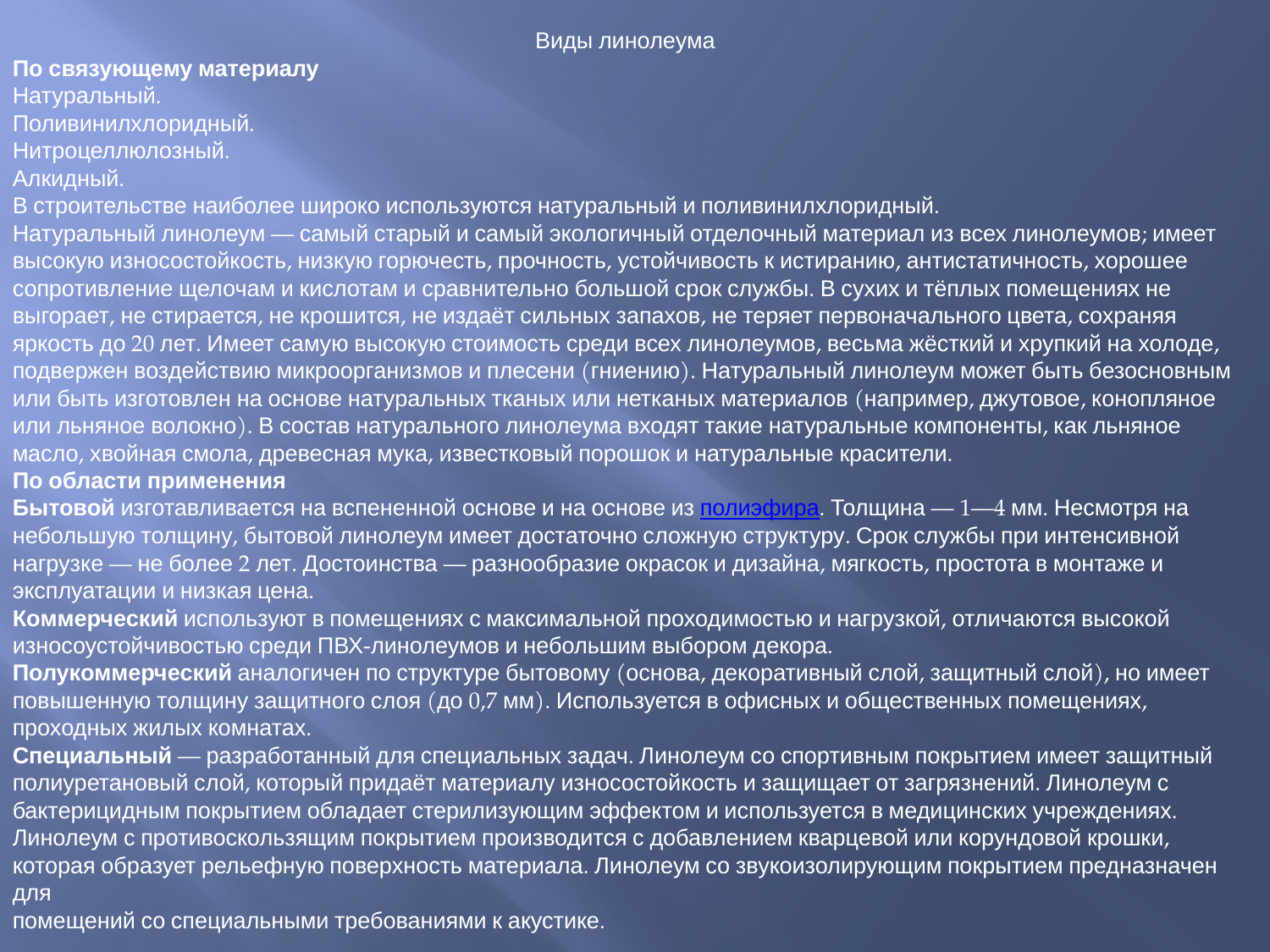

Виды линолеума
По связующему материалу
Натуральный.
Поливинилхлоридный.
Нитроцеллюлозный.
Алкидный.
В строительстве наиболее широко используются натуральный и поливинилхлоридный.
Натуральный линолеум — самый старый и самый экологичный отделочный материал из всех линолеумов; имеет высокую износостойкость, низкую горючесть, прочность, устойчивость к истиранию, антистатичность, хорошее сопротивление щелочам и кислотам и сравнительно большой срок службы. В сухих и тёплых помещениях не выгорает, не стирается, не крошится, не издаёт сильных запахов, не теряет первоначального цвета, сохраняя яркость до 20 лет. Имеет самую высокую стоимость среди всех линолеумов, весьма жёсткий и хрупкий на холоде, подвержен воздействию микроорганизмов и плесени (гниению). Натуральный линолеум может быть безосновным или быть изготовлен на основе натуральных тканых или нетканых материалов (например, джутовое, конопляное или льняное волокно). В состав натурального линолеума входят такие натуральные компоненты, как льняное масло, хвойная смола, древесная мука, известковый порошок и натуральные красители.
По области применения
Бытовой изготавливается на вспененной основе и на основе из полиэфира. Толщина — 1—4 мм. Несмотря на небольшую толщину, бытовой линолеум имеет достаточно сложную структуру. Срок службы при интенсивной нагрузке — не более 2 лет. Достоинства — разнообразие окрасок и дизайна, мягкость, простота в монтаже и эксплуатации и низкая цена.
Коммерческий используют в помещениях с максимальной проходимостью и нагрузкой, отличаются высокой износоустойчивостью среди ПВХ-линолеумов и небольшим выбором декора.
Полукоммерческий аналогичен по структуре бытовому (основа, декоративный слой, защитный слой), но имеет повышенную толщину защитного слоя (до 0,7 мм). Используется в офисных и общественных помещениях, проходных жилых комнатах.
Специальный — разработанный для специальных задач. Линолеум со спортивным покрытием имеет защитный полиуретановый слой, который придаёт материалу износостойкость и защищает от загрязнений. Линолеум с бактерицидным покрытием обладает стерилизующим эффектом и используется в медицинских учреждениях. Линолеум с противоскользящим покрытием производится с добавлением кварцевой или корундовой крошки, которая образует рельефную поверхность материала. Линолеум со звукоизолирующим покрытием предназначен для
помещений со специальными требованиями к акустике.